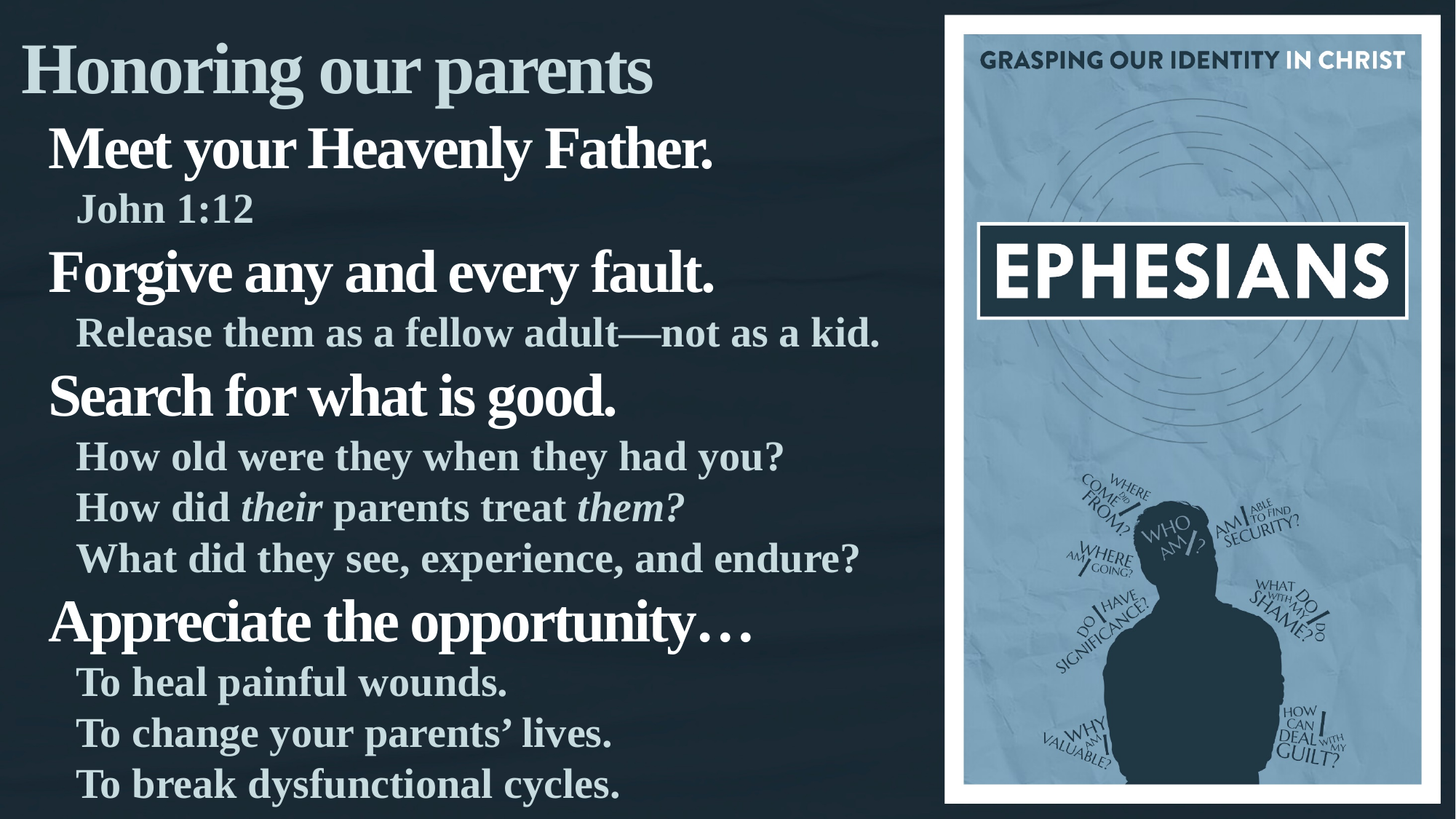

Honoring our parents
Meet your Heavenly Father.
John 1:12
Forgive any and every fault.
Release them as a fellow adult—not as a kid.
Search for what is good.
How old were they when they had you?
How did their parents treat them?
What did they see, experience, and endure?
Appreciate the opportunity…
To heal painful wounds.
To change your parents’ lives.
To break dysfunctional cycles.